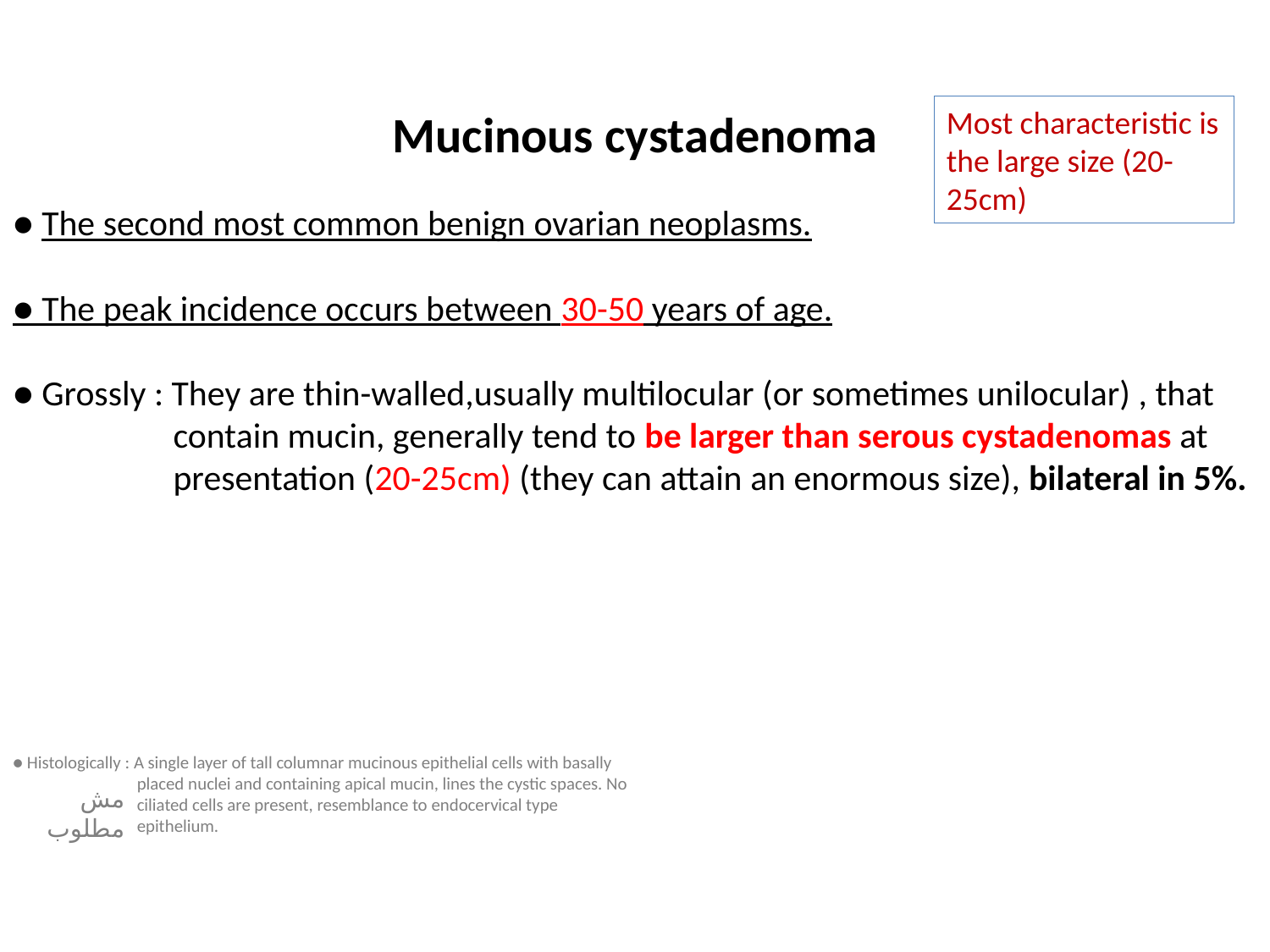

Mucinous cystadenoma

● The second most common benign ovarian neoplasms.

● The peak incidence occurs between 30-50 years of age.

● Grossly : They are thin-walled,usually multilocular (or sometimes unilocular) , that
                    contain mucin, generally tend to be larger than serous cystadenomas at
                    presentation (20-25cm) (they can attain an enormous size), bilateral in 5%.

● Histologically : A single layer of tall columnar mucinous epithelial cells with basally
                               placed nuclei and containing apical mucin, lines the cystic spaces. No
                               ciliated cells are present, resemblance to endocervical type
                               epithelium.

Most characteristic is the large size (20-25cm)
مش مطلوب